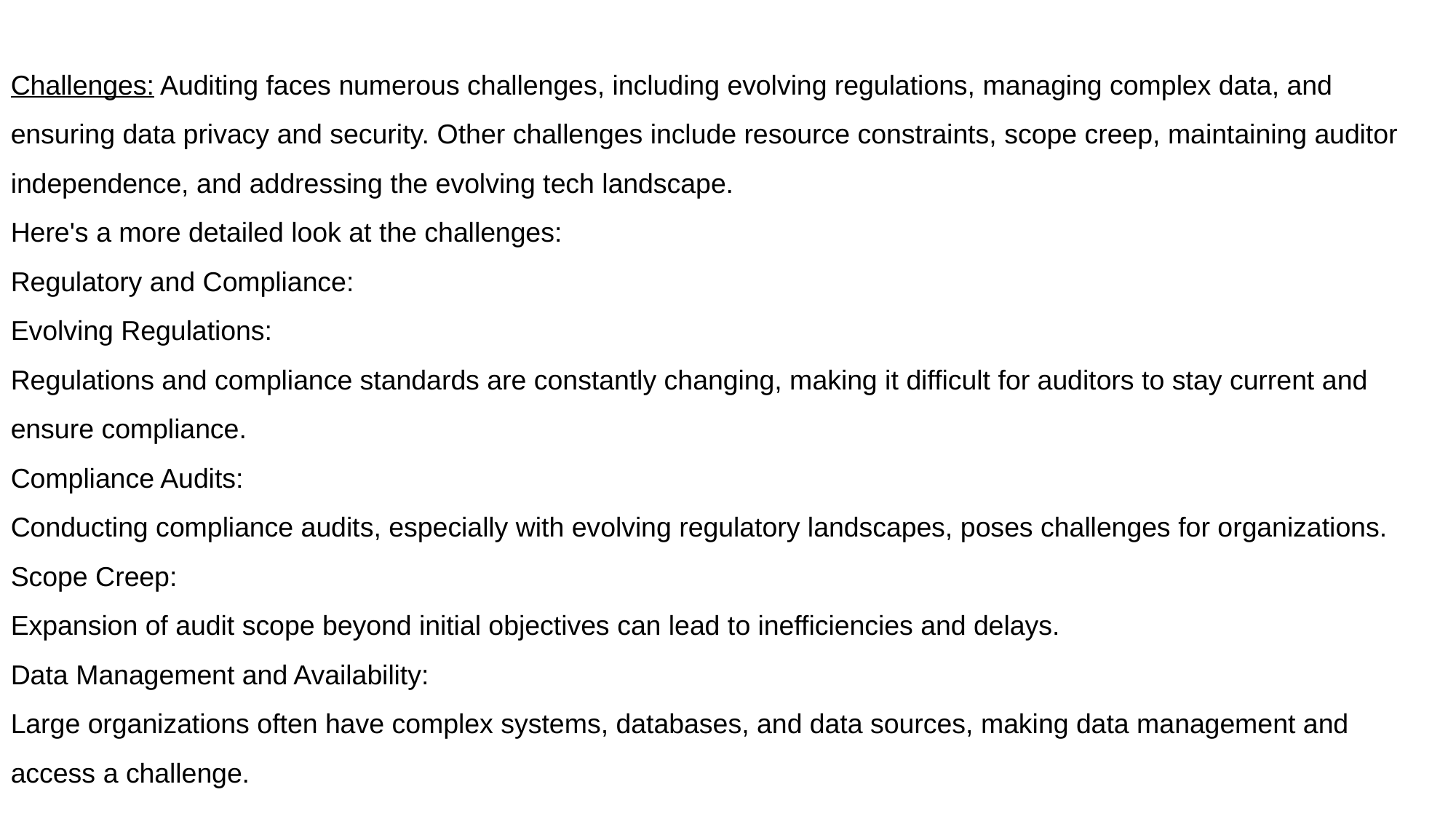

Challenges: Auditing faces numerous challenges, including evolving regulations, managing complex data, and ensuring data privacy and security. Other challenges include resource constraints, scope creep, maintaining auditor independence, and addressing the evolving tech landscape.
Here's a more detailed look at the challenges:
Regulatory and Compliance:
Evolving Regulations:
Regulations and compliance standards are constantly changing, making it difficult for auditors to stay current and ensure compliance.
Compliance Audits:
Conducting compliance audits, especially with evolving regulatory landscapes, poses challenges for organizations.
Scope Creep:
Expansion of audit scope beyond initial objectives can lead to inefficiencies and delays.
Data Management and Availability:
Large organizations often have complex systems, databases, and data sources, making data management and access a challenge.